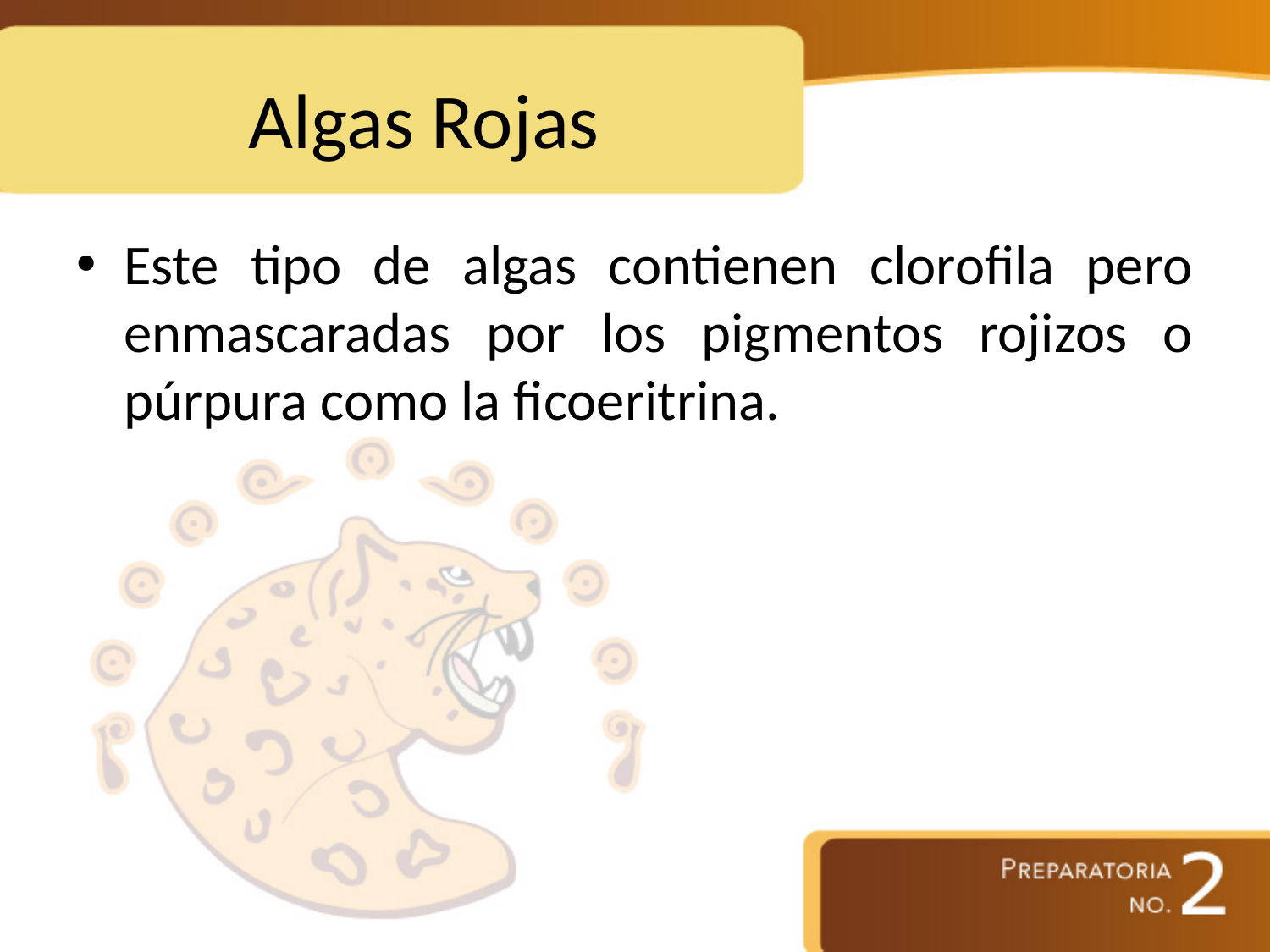

# Algas Rojas
Este tipo de algas contienen clorofila pero enmascaradas por los pigmentos rojizos o púrpura como la ficoeritrina.